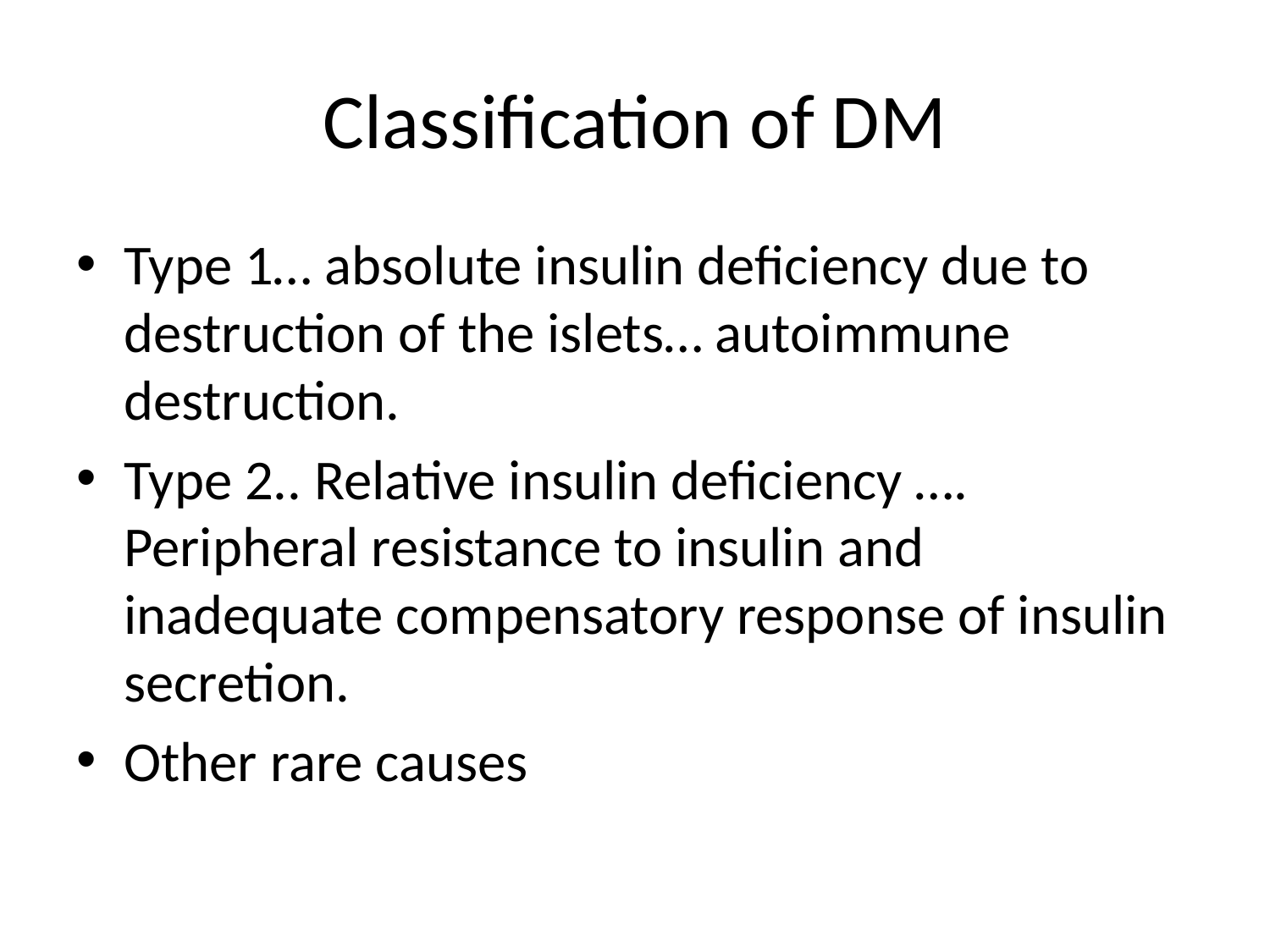

# Classification of DM
Type 1… absolute insulin deficiency due to destruction of the islets… autoimmune destruction.
Type 2.. Relative insulin deficiency …. Peripheral resistance to insulin and inadequate compensatory response of insulin secretion.
Other rare causes